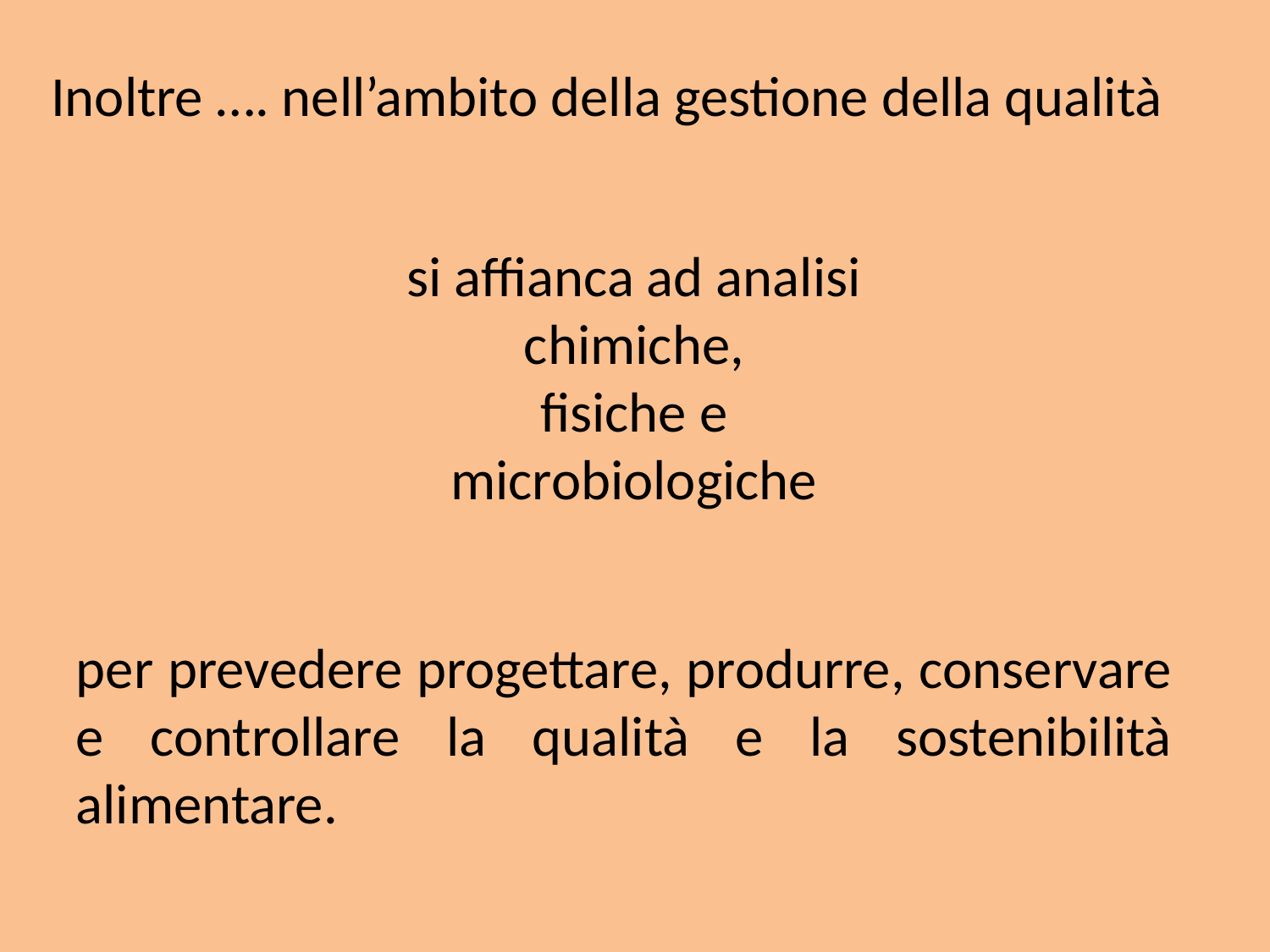

Inoltre …. nell’ambito della gestione della qualità
si affianca ad analisi
chimiche,
fisiche e
microbiologiche
per prevedere progettare, produrre, conservare e controllare la qualità e la sostenibilità alimentare.